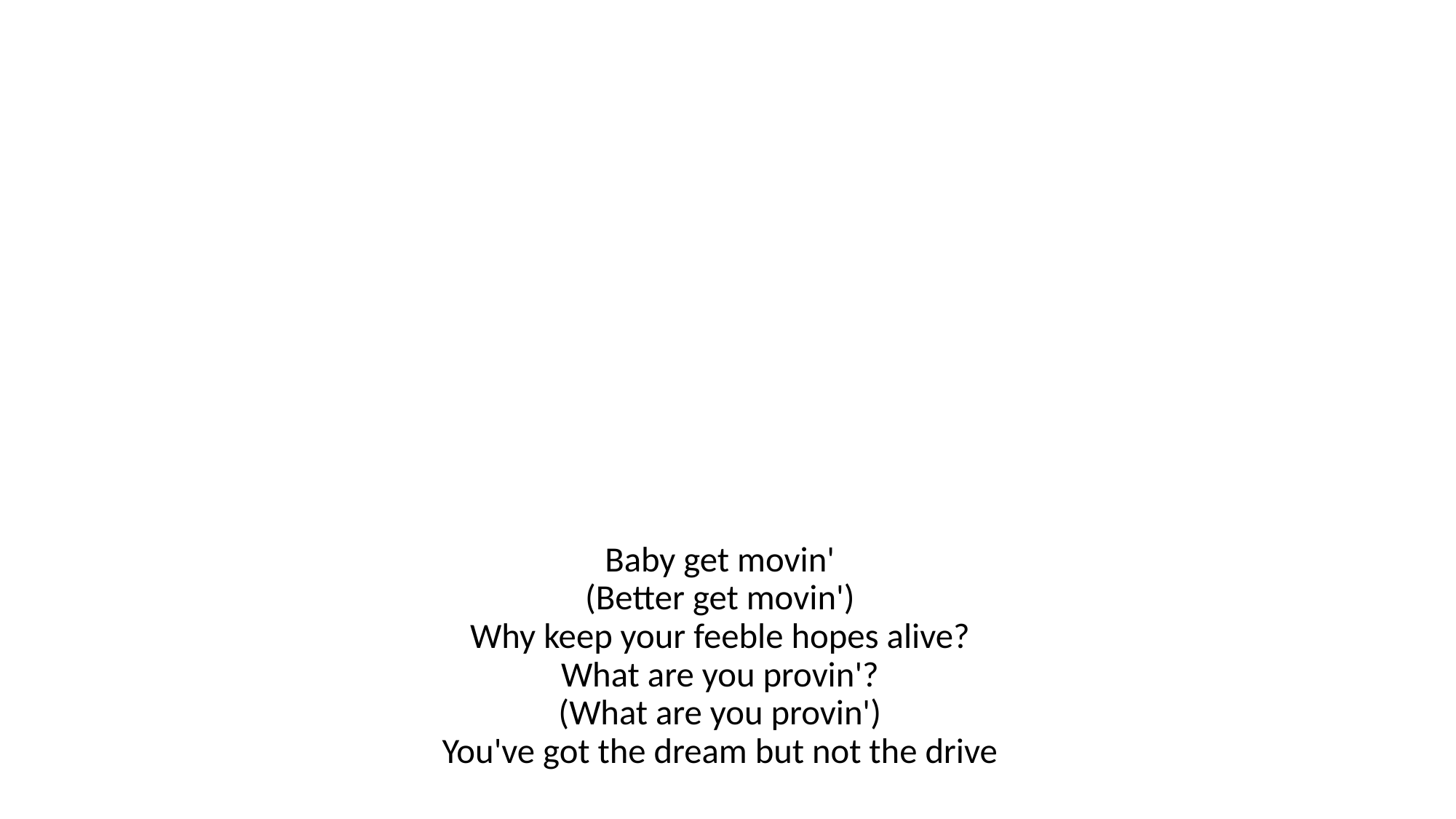

# Baby get movin' (Better get movin') Why keep your feeble hopes alive? What are you provin'? (What are you provin') You've got the dream but not the drive